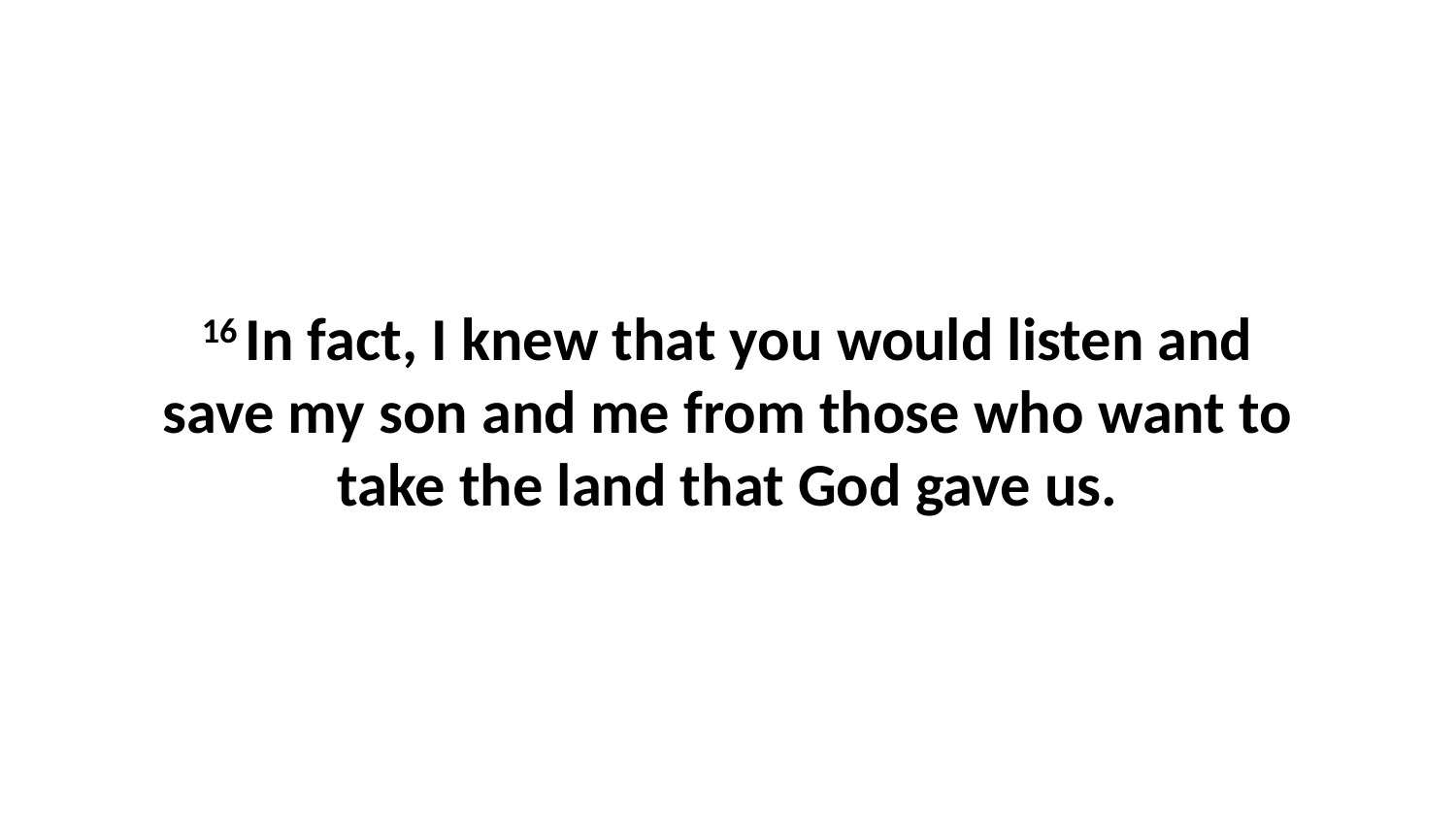

16 In fact, I knew that you would listen and save my son and me from those who want to take the land that God gave us.